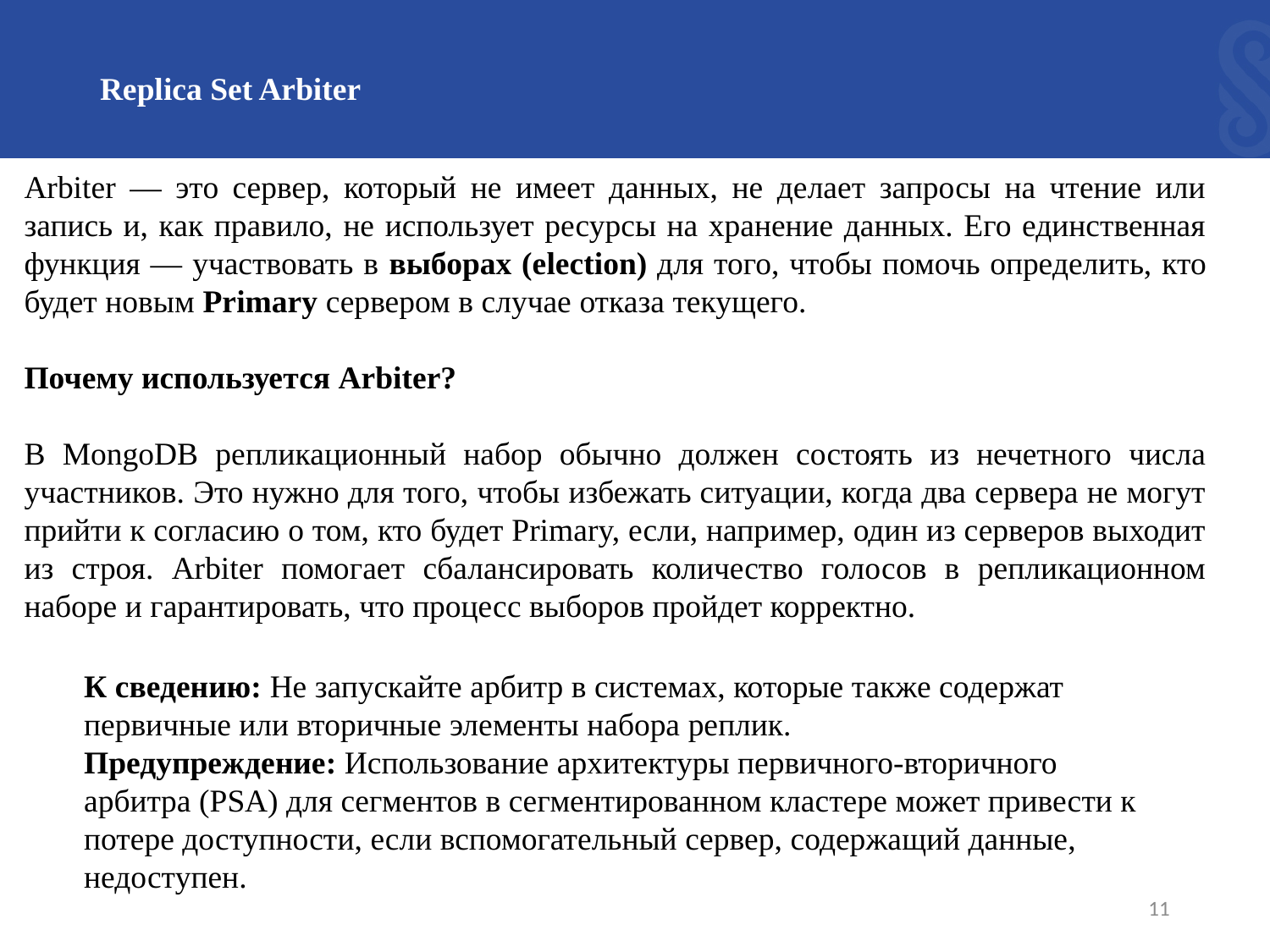

# Replica Set Arbiter
Arbiter — это сервер, который не имеет данных, не делает запросы на чтение или запись и, как правило, не использует ресурсы на хранение данных. Его единственная функция — участвовать в выборах (election) для того, чтобы помочь определить, кто будет новым Primary сервером в случае отказа текущего.

Почему используется Arbiter?

В MongoDB репликационный набор обычно должен состоять из нечетного числа участников. Это нужно для того, чтобы избежать ситуации, когда два сервера не могут прийти к согласию о том, кто будет Primary, если, например, один из серверов выходит из строя. Arbiter помогает сбалансировать количество голосов в репликационном наборе и гарантировать, что процесс выборов пройдет корректно.

К сведению: Не запускайте арбитр в системах, которые также содержат первичные или вторичные элементы набора реплик.
Предупреждение: Использование архитектуры первичного-вторичного арбитра (PSA) для сегментов в сегментированном кластере может привести к потере доступности, если вспомогательный сервер, содержащий данные, недоступен.
11